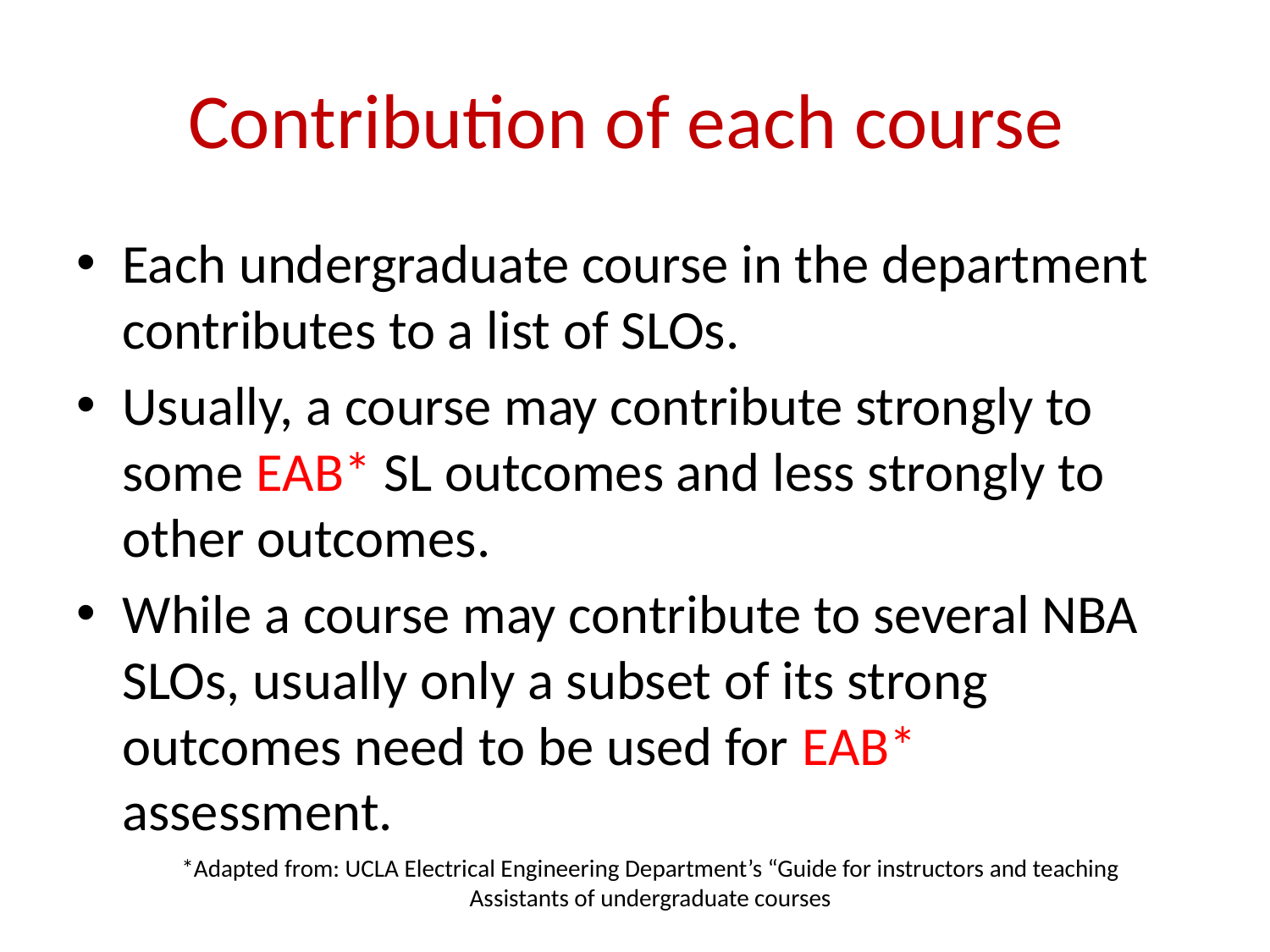

# Contribution of each course
Each undergraduate course in the department contributes to a list of SLOs.
Usually, a course may contribute strongly to some EAB* SL outcomes and less strongly to other outcomes.
While a course may contribute to several NBA SLOs, usually only a subset of its strong outcomes need to be used for EAB* assessment.
*Adapted from: UCLA Electrical Engineering Department’s “Guide for instructors and teaching
Assistants of undergraduate courses